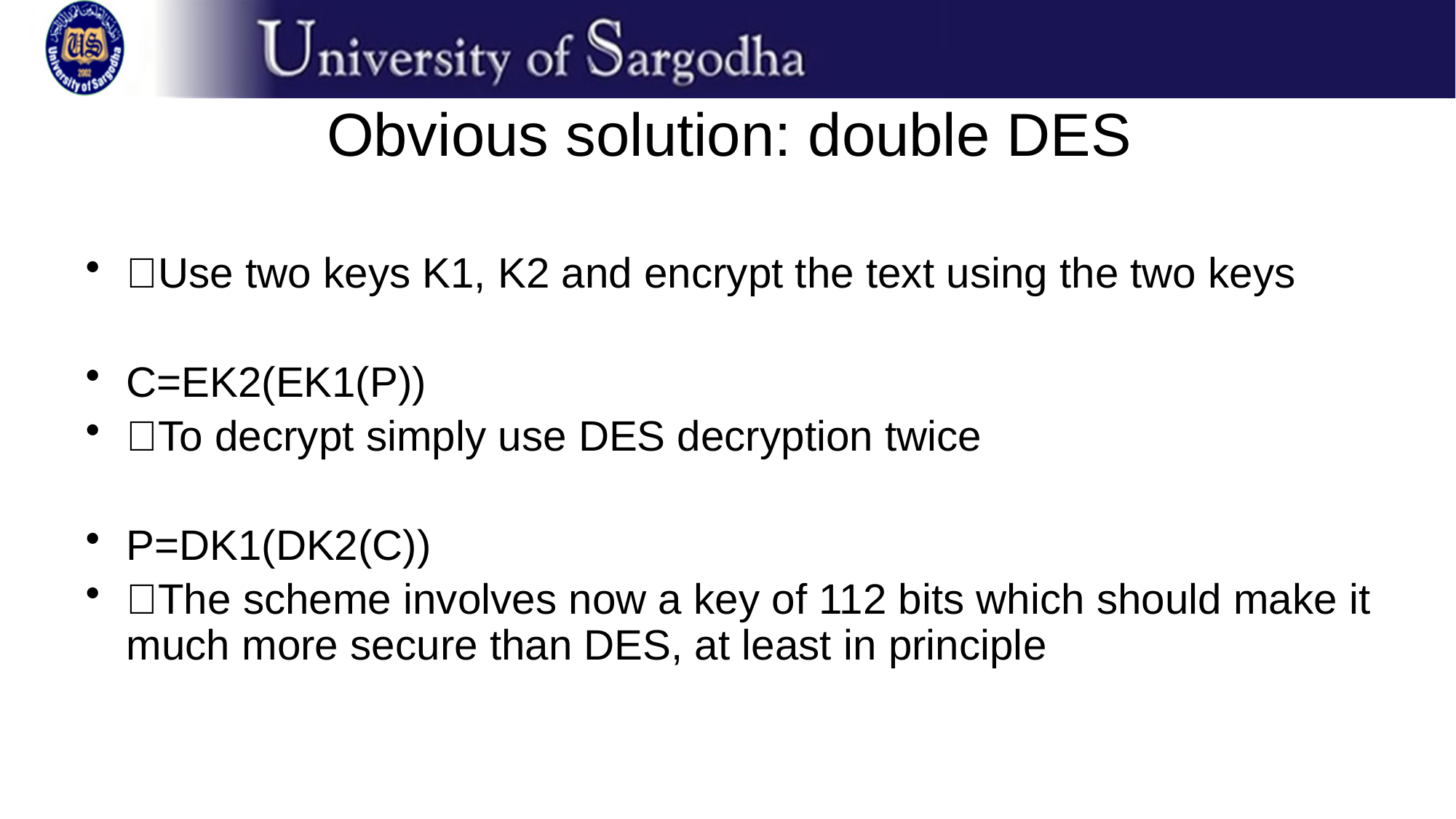

# Obvious solution: double DES
􀂄Use two keys K1, K2 and encrypt the text using the two keys

C=EK2(EK1(P))
􀂄To decrypt simply use DES decryption twice

P=DK1(DK2(C))
􀂄The scheme involves now a key of 112 bits which should make it much more secure than DES, at least in principle